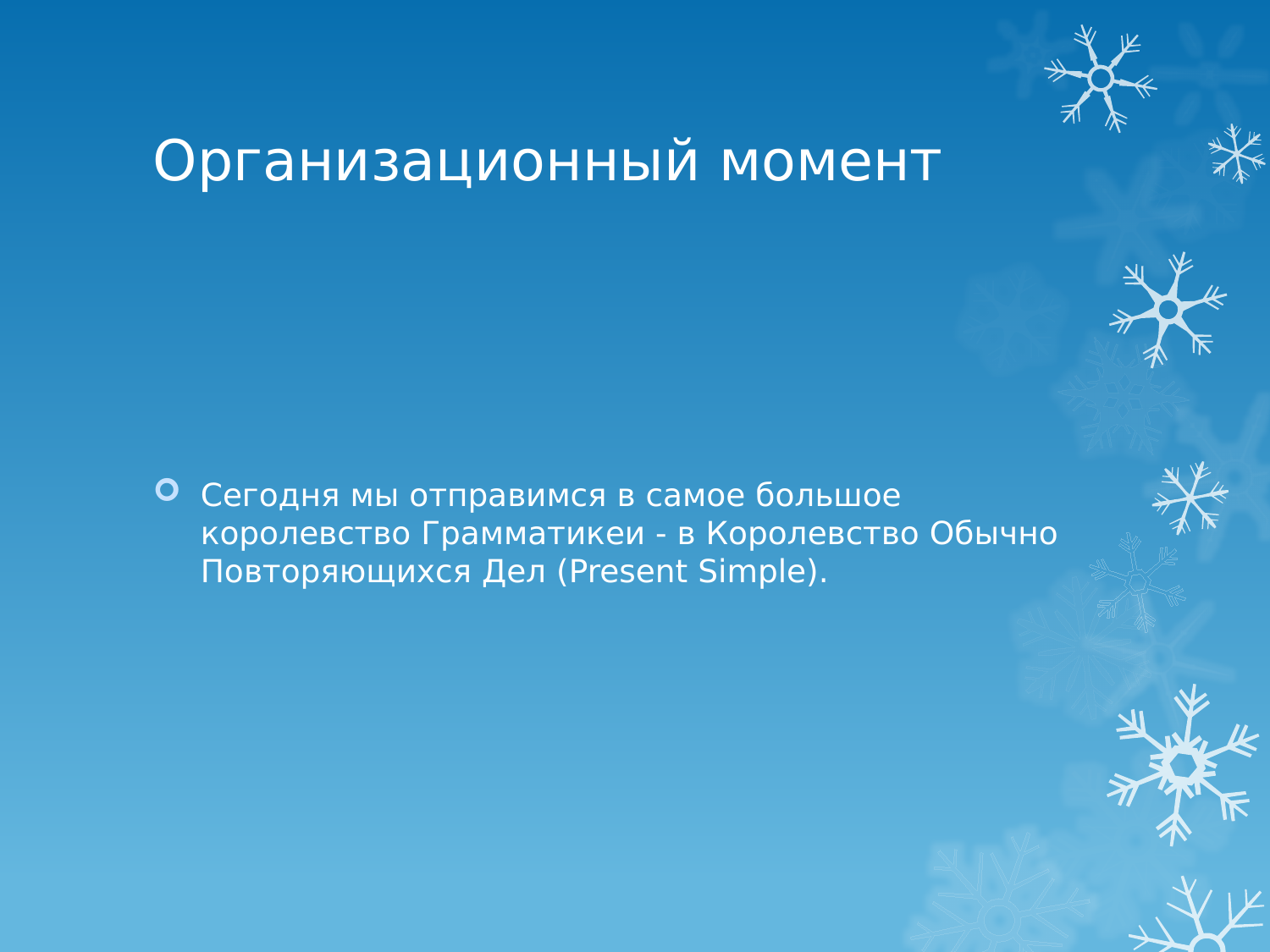

# Организационный момент
Сегодня мы отправимся в самое большое королевство Грамматикеи - в Королевство Обычно Повторяющихся Дел (Present Simple).